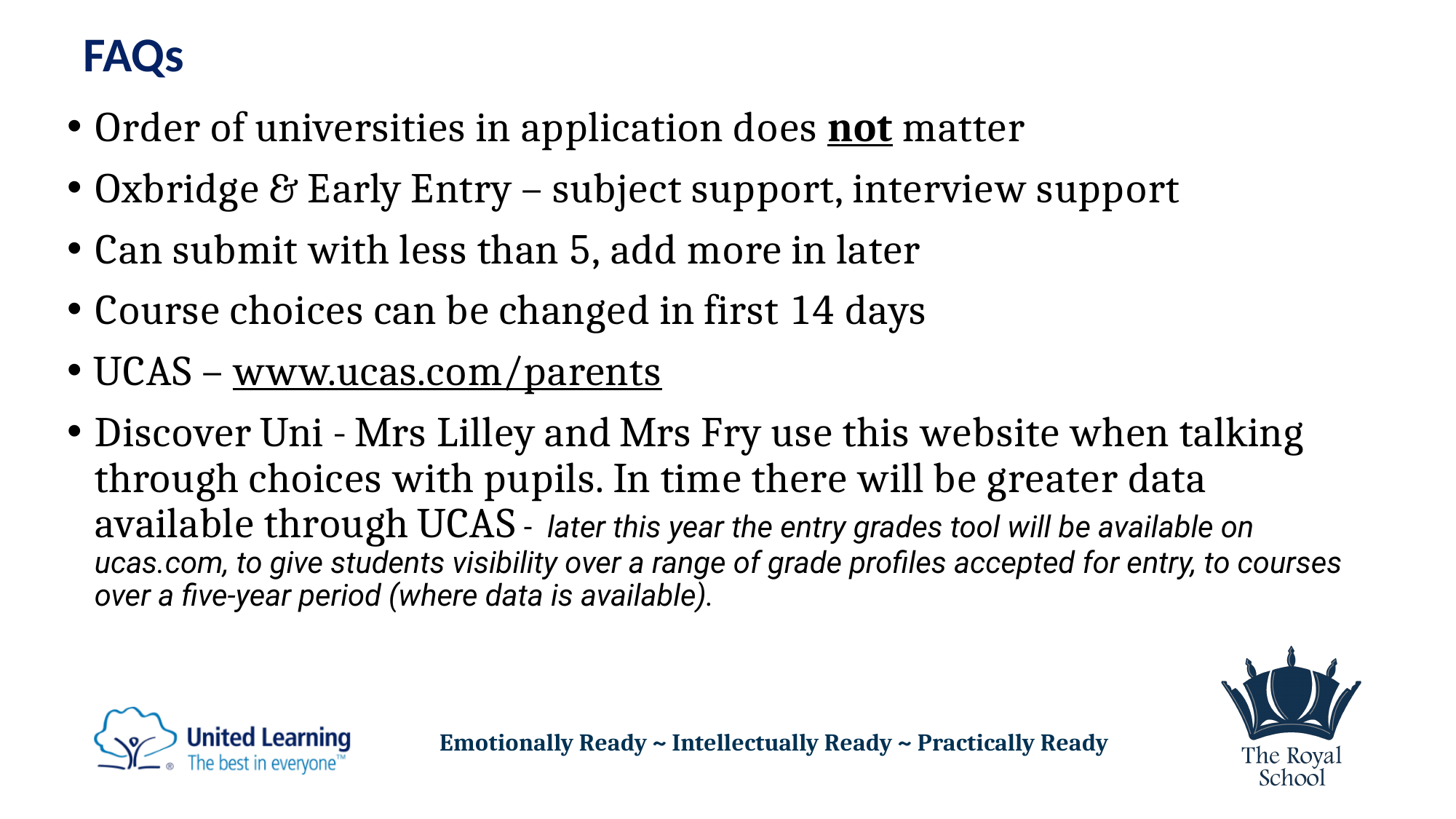

FAQs
Order of universities in application does not matter
Oxbridge & Early Entry – subject support, interview support
Can submit with less than 5, add more in later
Course choices can be changed in first 14 days
UCAS – www.ucas.com/parents
Discover Uni - Mrs Lilley and Mrs Fry use this website when talking through choices with pupils. In time there will be greater data available through UCAS -  later this year the entry grades tool will be available on ucas.com, to give students visibility over a range of grade profiles accepted for entry, to courses over a five-year period (where data is available).